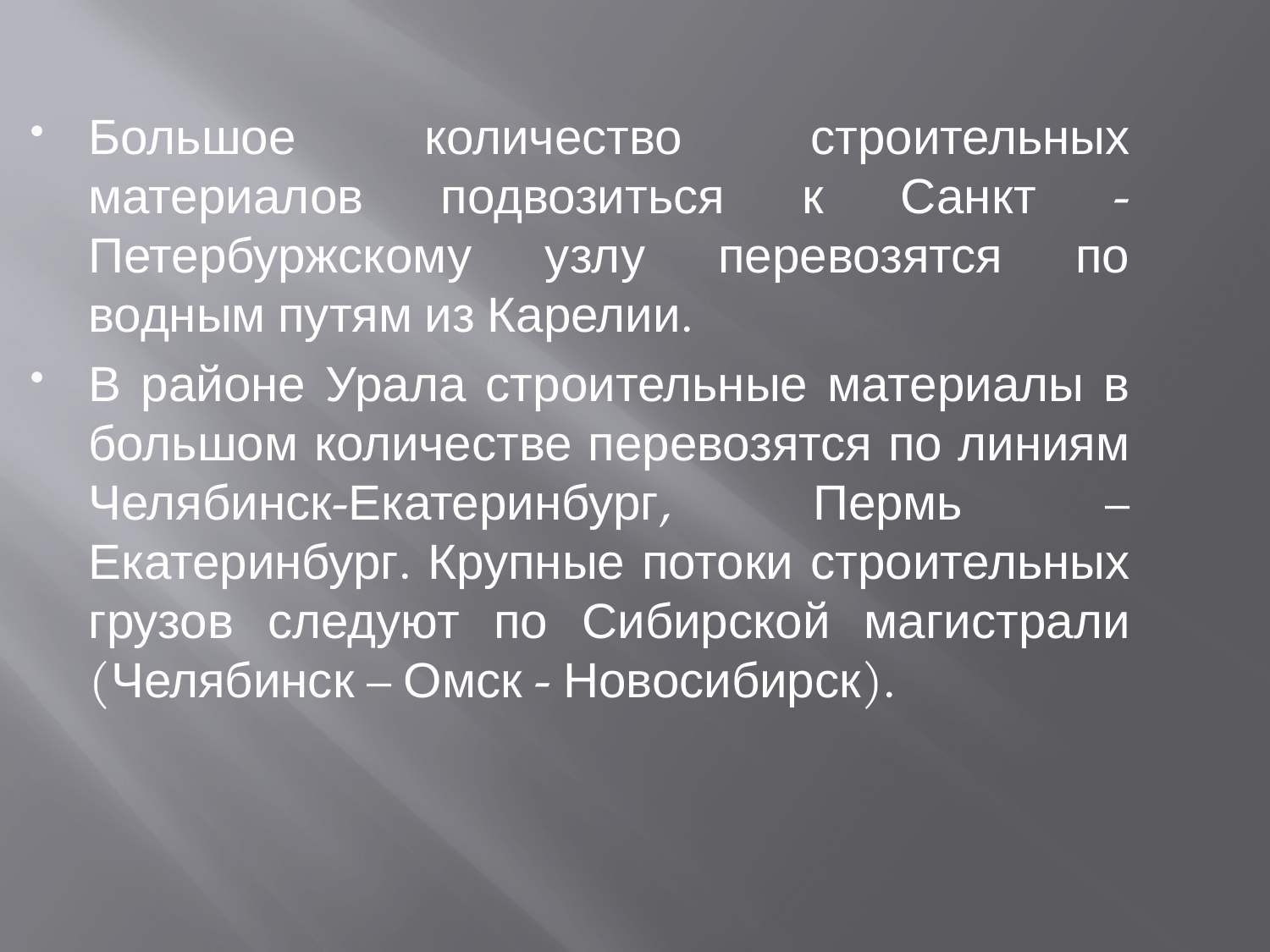

Большое количество строительных материалов подвозиться к Санкт - Петербуржскому узлу перевозятся по водным путям из Карелии.
В районе Урала строительные материалы в большом количестве перевозятся по линиям Челябинск-Екатеринбург, Пермь – Екатеринбург. Крупные потоки строительных грузов следуют по Сибирской магистрали (Челябинск – Омск - Новосибирск).